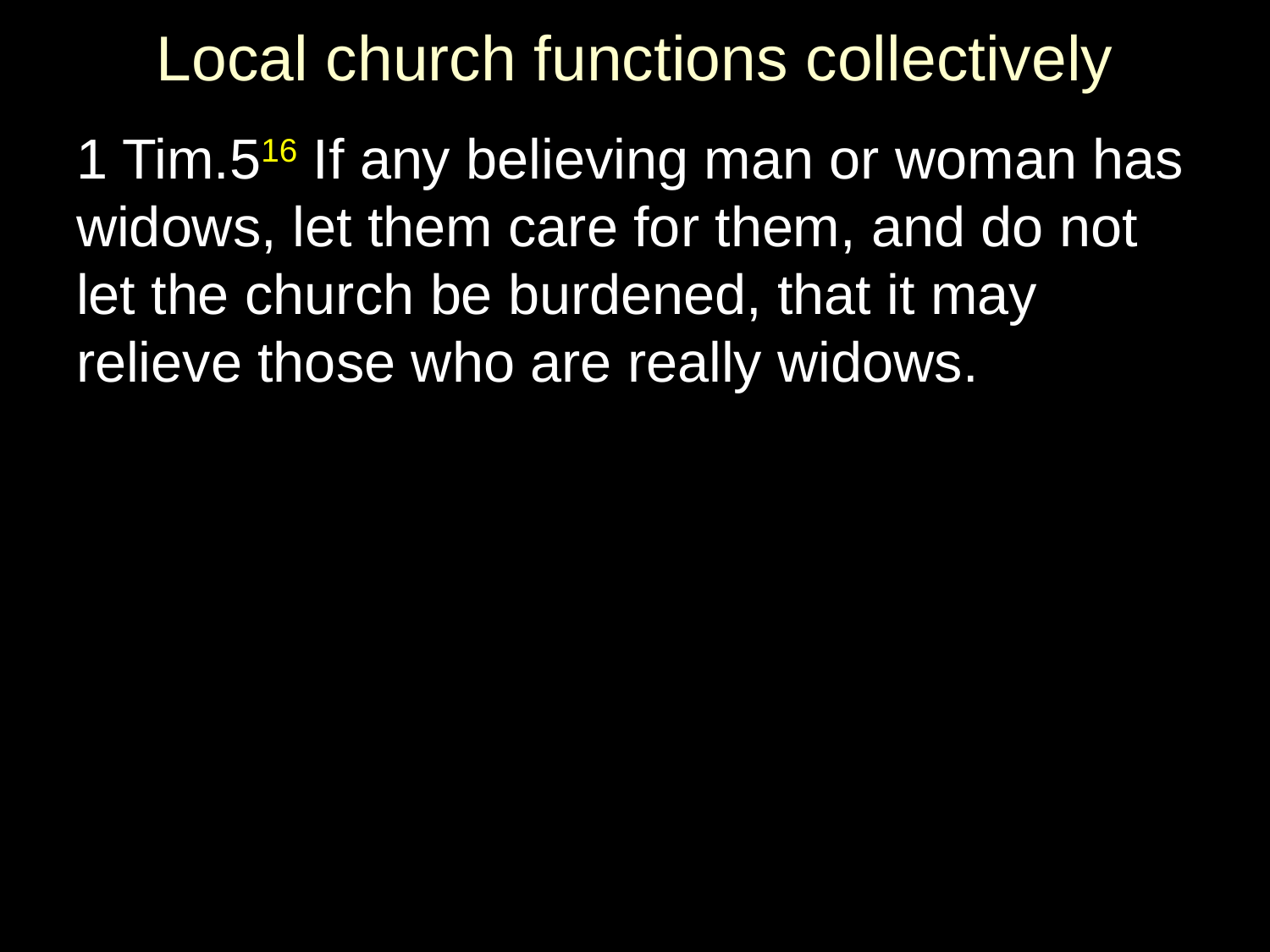

# Local church functions collectively
1 Tim.516 If any believing man or woman has widows, let them care for them, and do not let the church be burdened, that it may relieve those who are really widows.